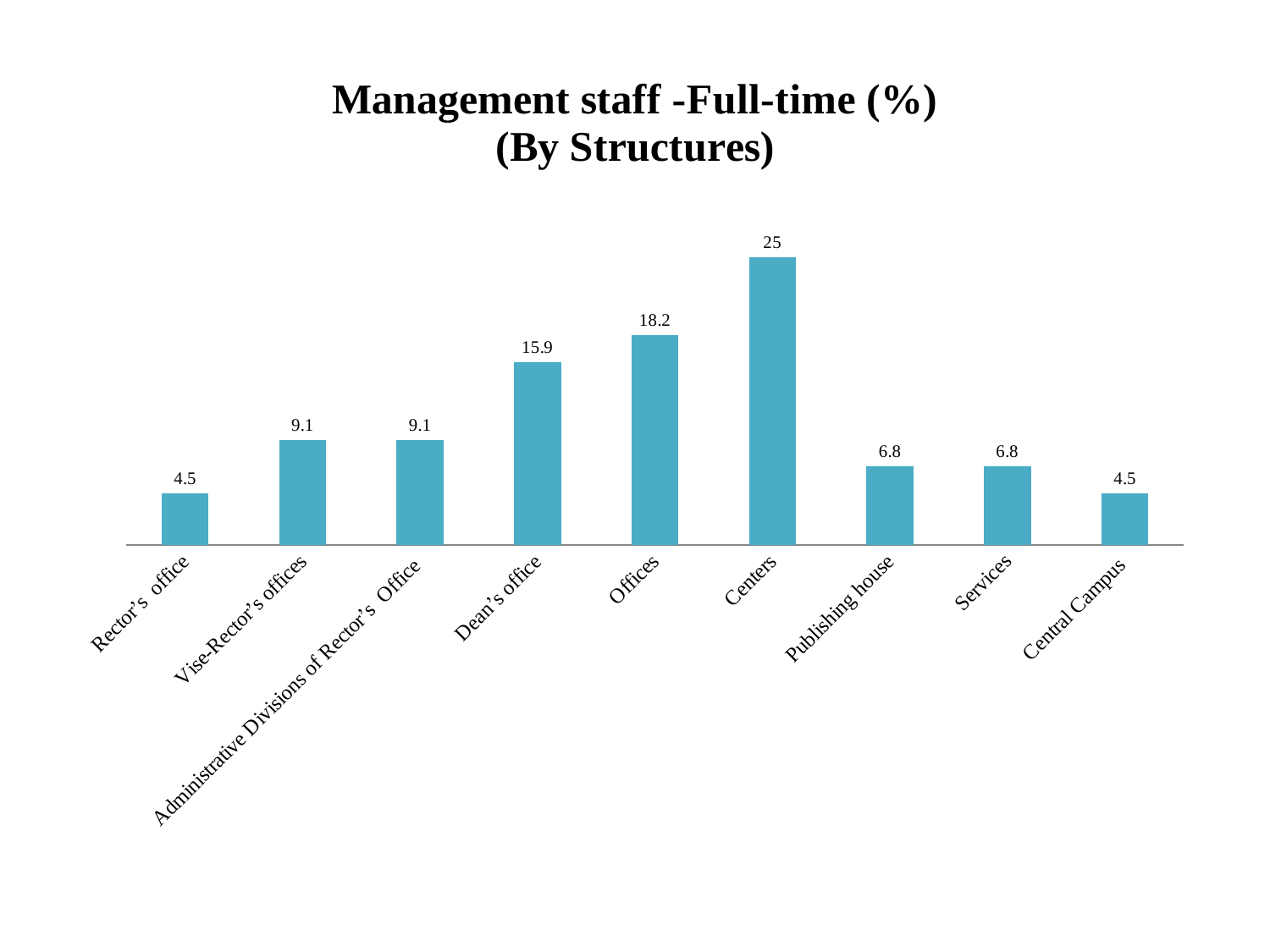

### Chart: Management staff -Full-time (%)
(By Structures)

| Category | Management staff (Full-time) |
|---|---|
| Rector’s  office | 4.5 |
| Vise-Rector’s offices | 9.1 |
|  Administrative Divisions of Rector’s  Office  | 9.1 |
| Dean’s office | 15.9 |
| Offices | 18.2 |
| Centers | 25.0 |
| Publishing house | 6.8 |
| Services | 6.8 |
| Central Campus  | 4.5 |